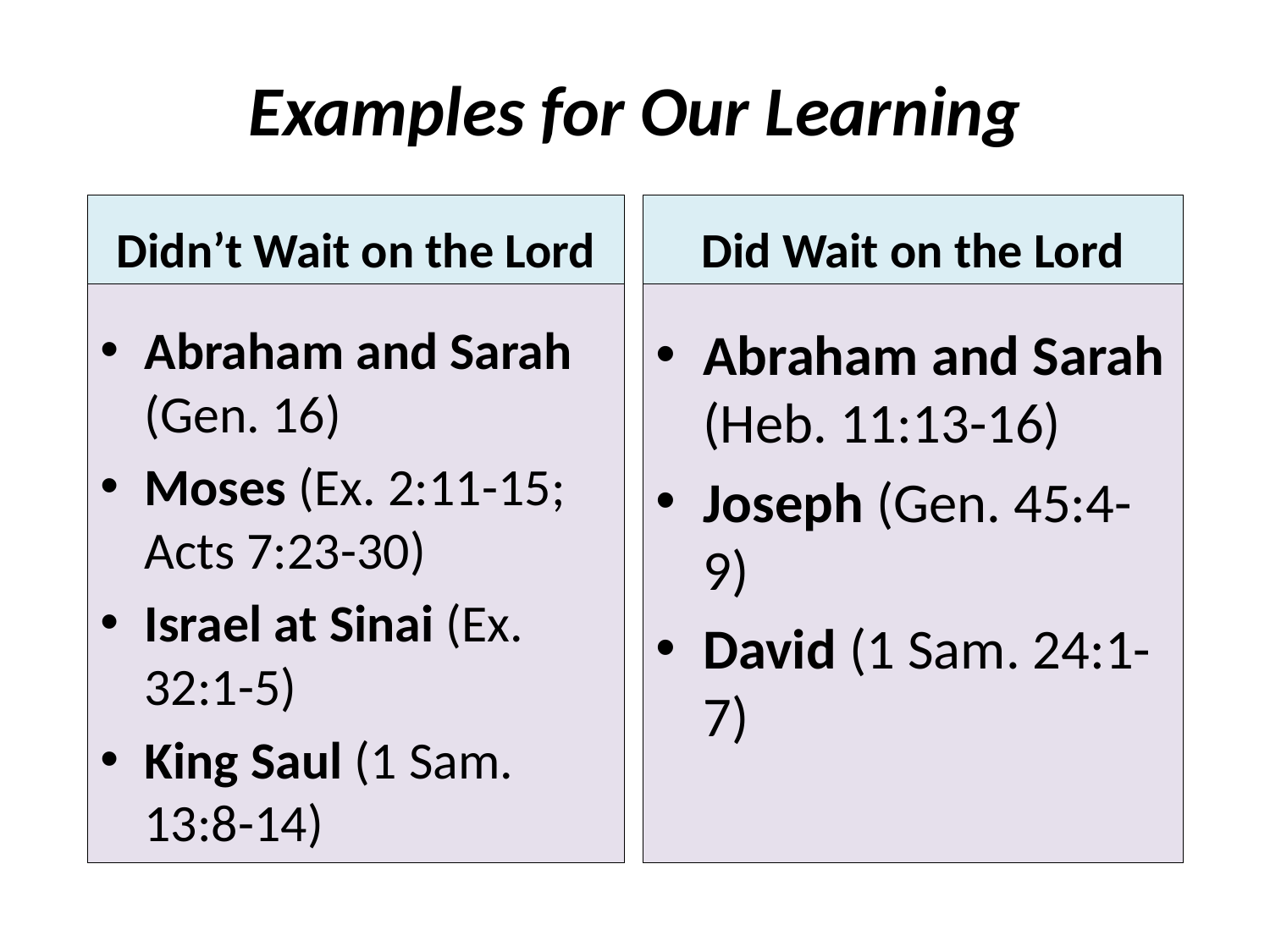

# Examples for Our Learning
Didn’t Wait on the Lord
Did Wait on the Lord

Abraham and Sarah (Gen. 16)
Moses (Ex. 2:11-15; Acts 7:23-30)
Israel at Sinai (Ex. 32:1-5)
King Saul (1 Sam. 13:8-14)

Abraham and Sarah (Heb. 11:13-16)
Joseph (Gen. 45:4-9)
David (1 Sam. 24:1-7)